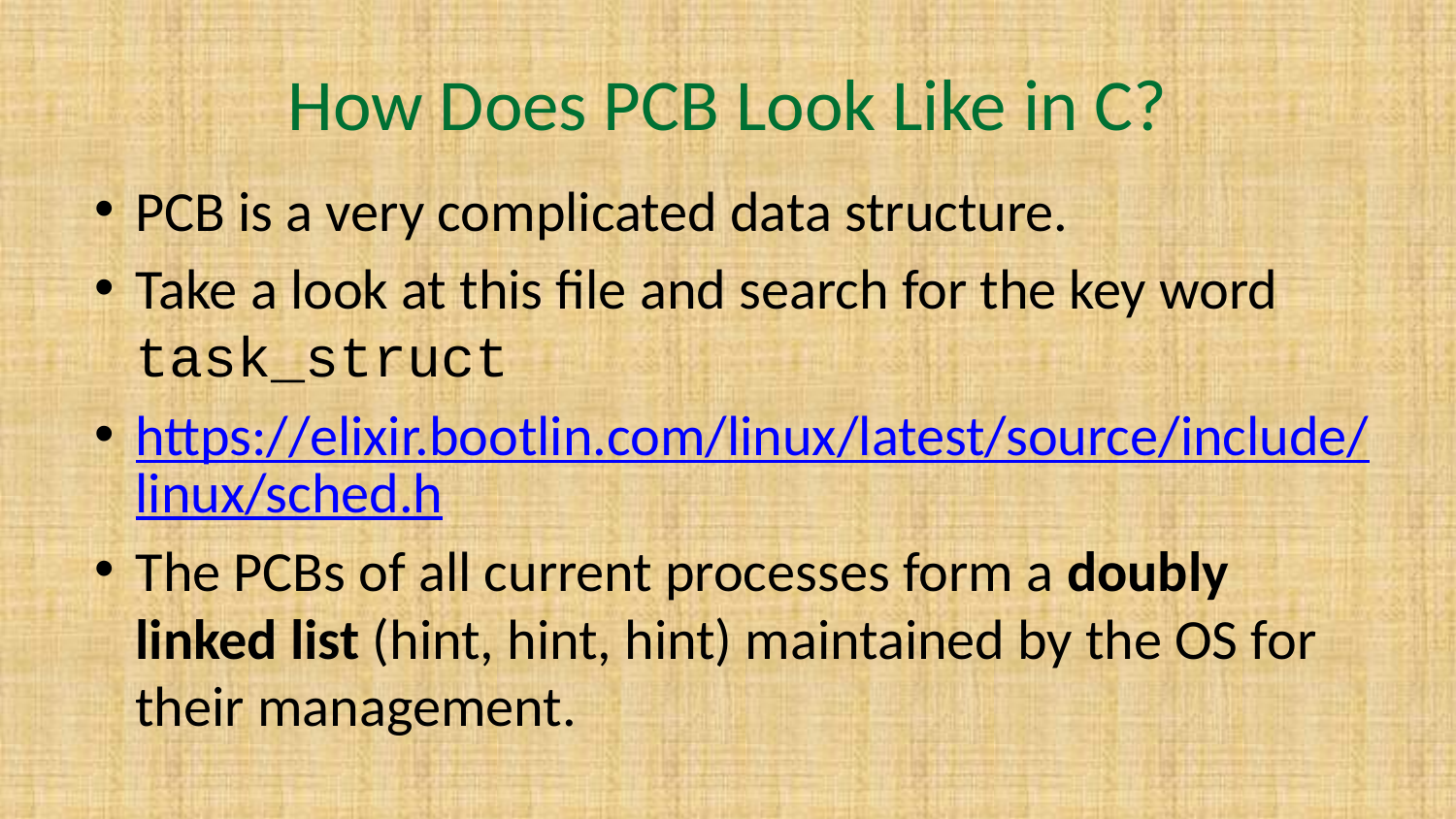

# How Does PCB Look Like in C?
PCB is a very complicated data structure.
Take a look at this file and search for the key word task_struct
https://elixir.bootlin.com/linux/latest/source/include/linux/sched.h
The PCBs of all current processes form a doubly linked list (hint, hint, hint) maintained by the OS for their management.